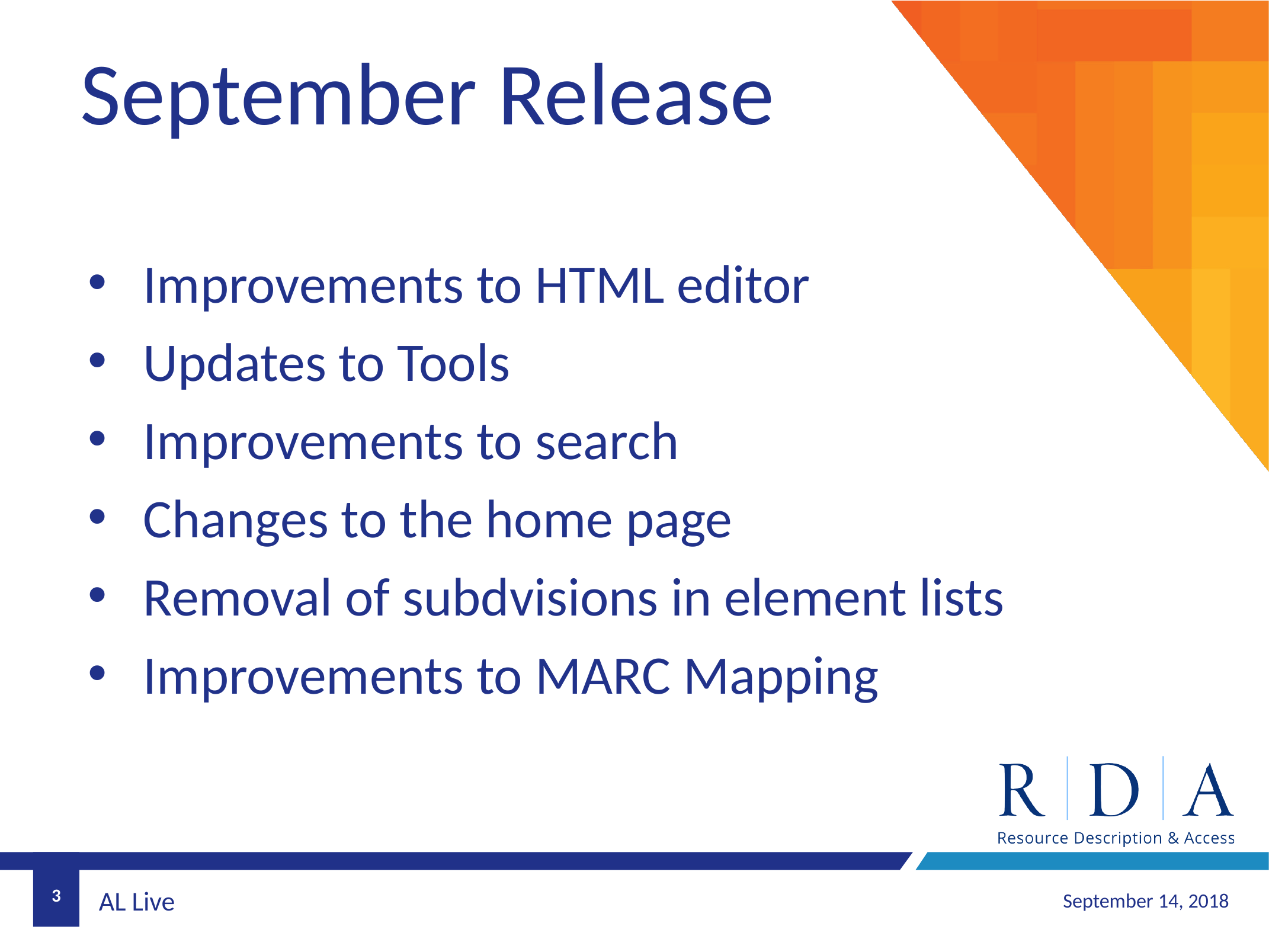

# September Release
Improvements to HTML editor
Updates to Tools
Improvements to search
Changes to the home page
Removal of subdvisions in element lists
Improvements to MARC Mapping

3
September 14, 2018